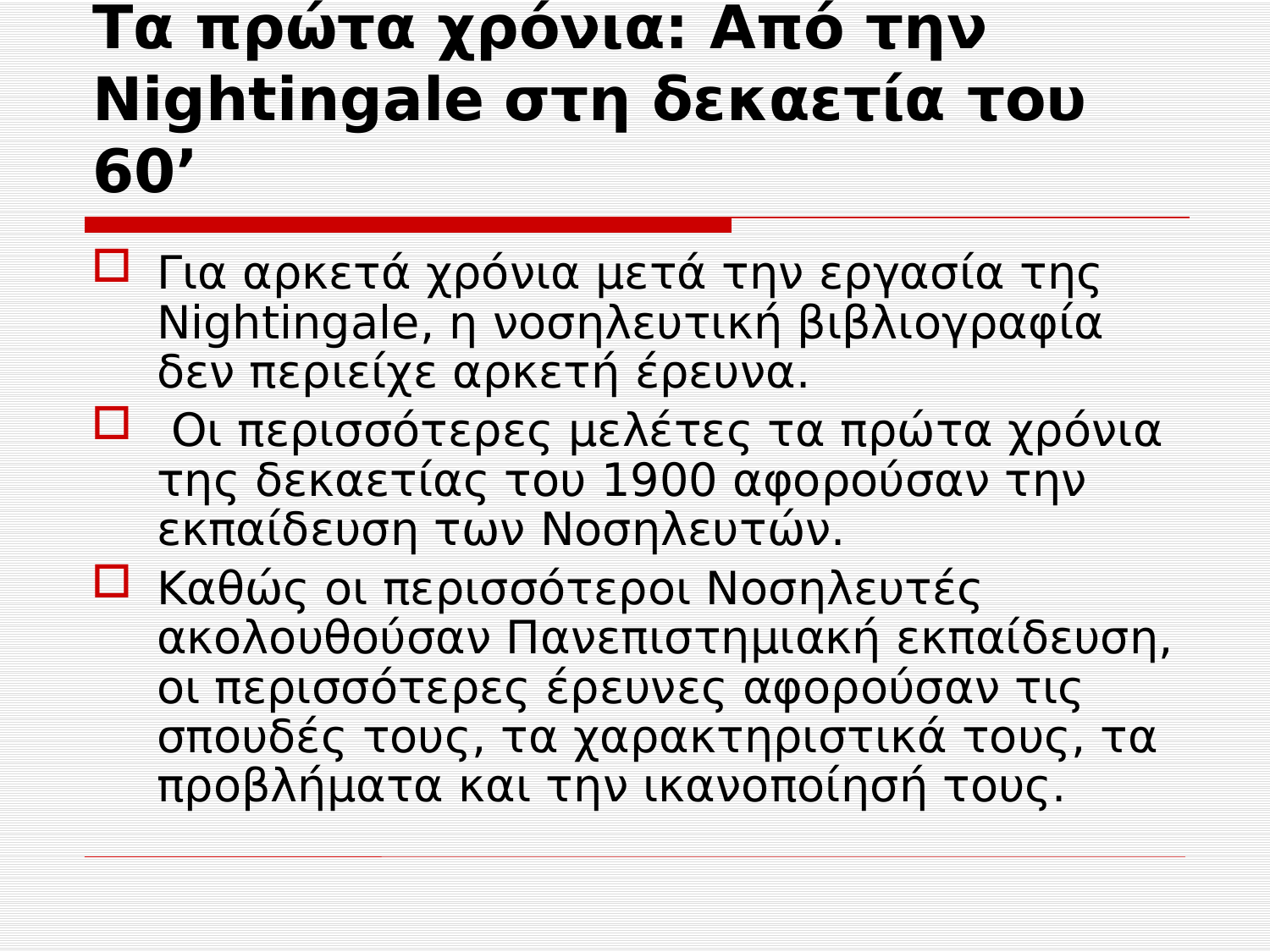

# Τα πρώτα χρόνια: Από την Nightingale στη δεκαετία του 60’
Για αρκετά χρόνια μετά την εργασία της Nightingale, η νοσηλευτική βιβλιογραφία δεν περιείχε αρκετή έρευνα.
 Οι περισσότερες μελέτες τα πρώτα χρόνια της δεκαετίας του 1900 αφορούσαν την εκπαίδευση των Νοσηλευτών.
Καθώς οι περισσότεροι Νοσηλευτές ακολουθούσαν Πανεπιστημιακή εκπαίδευση, οι περισσότερες έρευνες αφορούσαν τις σπουδές τους, τα χαρακτηριστικά τους, τα προβλήματα και την ικανοποίησή τους.